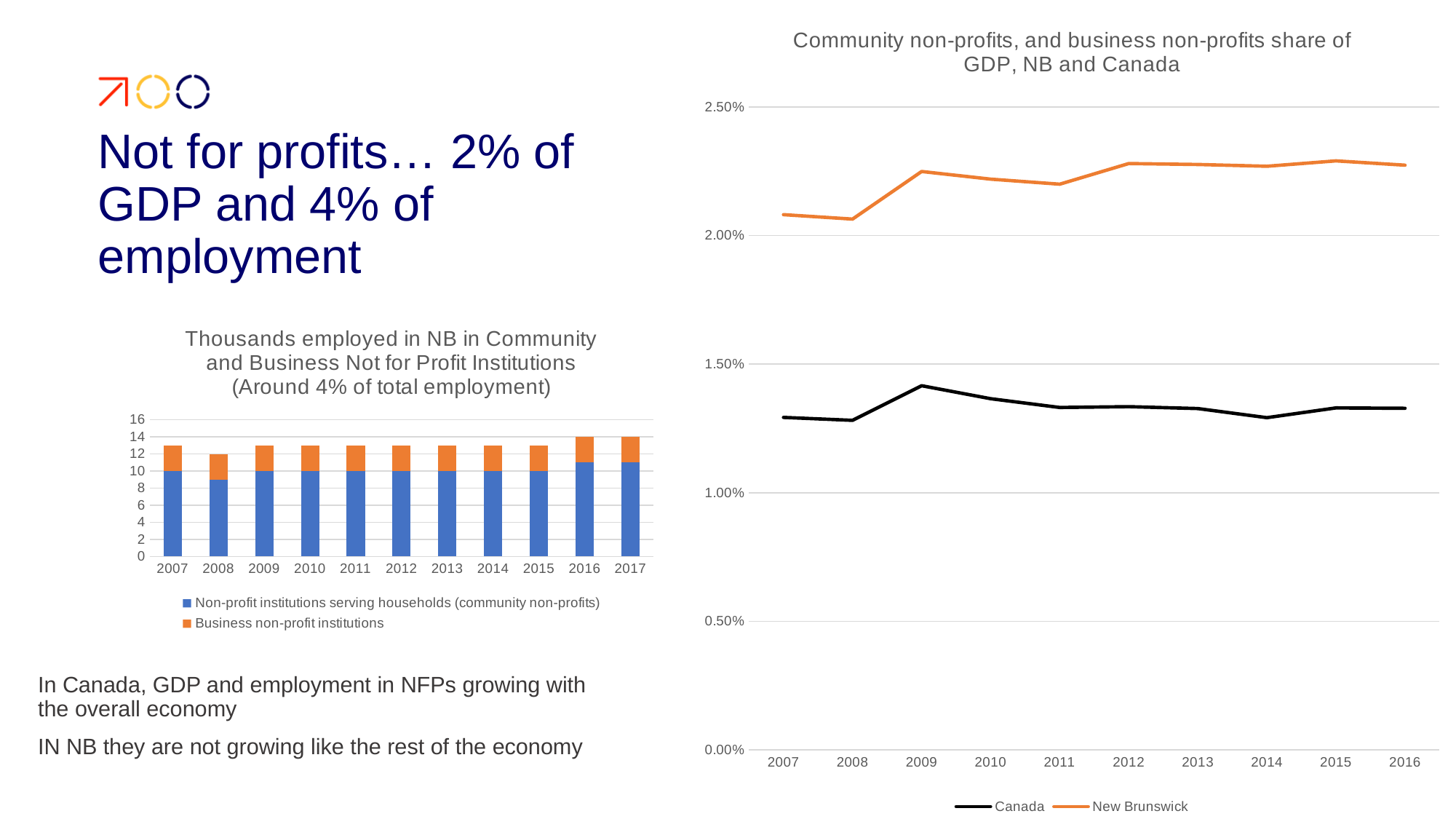

### Chart: Community non-profits, and business non-profits share of GDP, NB and Canada

| Category | Canada | New Brunswick |
|---|---|---|
| 2007 | 0.012927569360350413 | 0.020814702889389126 |
| 2008 | 0.012815067350162648 | 0.020642722117202267 |
| 2009 | 0.014162915664251432 | 0.022493633699826595 |
| 2010 | 0.013657687537278342 | 0.022195878628900042 |
| 2011 | 0.013315458275543783 | 0.022000449694726466 |
| 2012 | 0.013348084376544018 | 0.02280423389450981 |
| 2013 | 0.01327436881229305 | 0.022766234656792155 |
| 2014 | 0.012918737292880716 | 0.02269814502529511 |
| 2015 | 0.01329912133382852 | 0.0229065504238202 |
| 2016 | 0.013284001290703363 | 0.022740302542109597 |
# Not for profits… 2% of GDP and 4% of employment

### Chart: Thousands employed in NB in Community and Business Not for Profit Institutions (Around 4% of total employment)

| Category | Non-profit institutions serving households (community non-profits) | Business non-profit institutions |
|---|---|---|
| 2007 | 10.0 | 3.0 |
| 2008 | 9.0 | 3.0 |
| 2009 | 10.0 | 3.0 |
| 2010 | 10.0 | 3.0 |
| 2011 | 10.0 | 3.0 |
| 2012 | 10.0 | 3.0 |
| 2013 | 10.0 | 3.0 |
| 2014 | 10.0 | 3.0 |
| 2015 | 10.0 | 3.0 |
| 2016 | 11.0 | 3.0 |
| 2017 | 11.0 | 3.0 |
In Canada, GDP and employment in NFPs growing with the overall economy
IN NB they are not growing like the rest of the economy